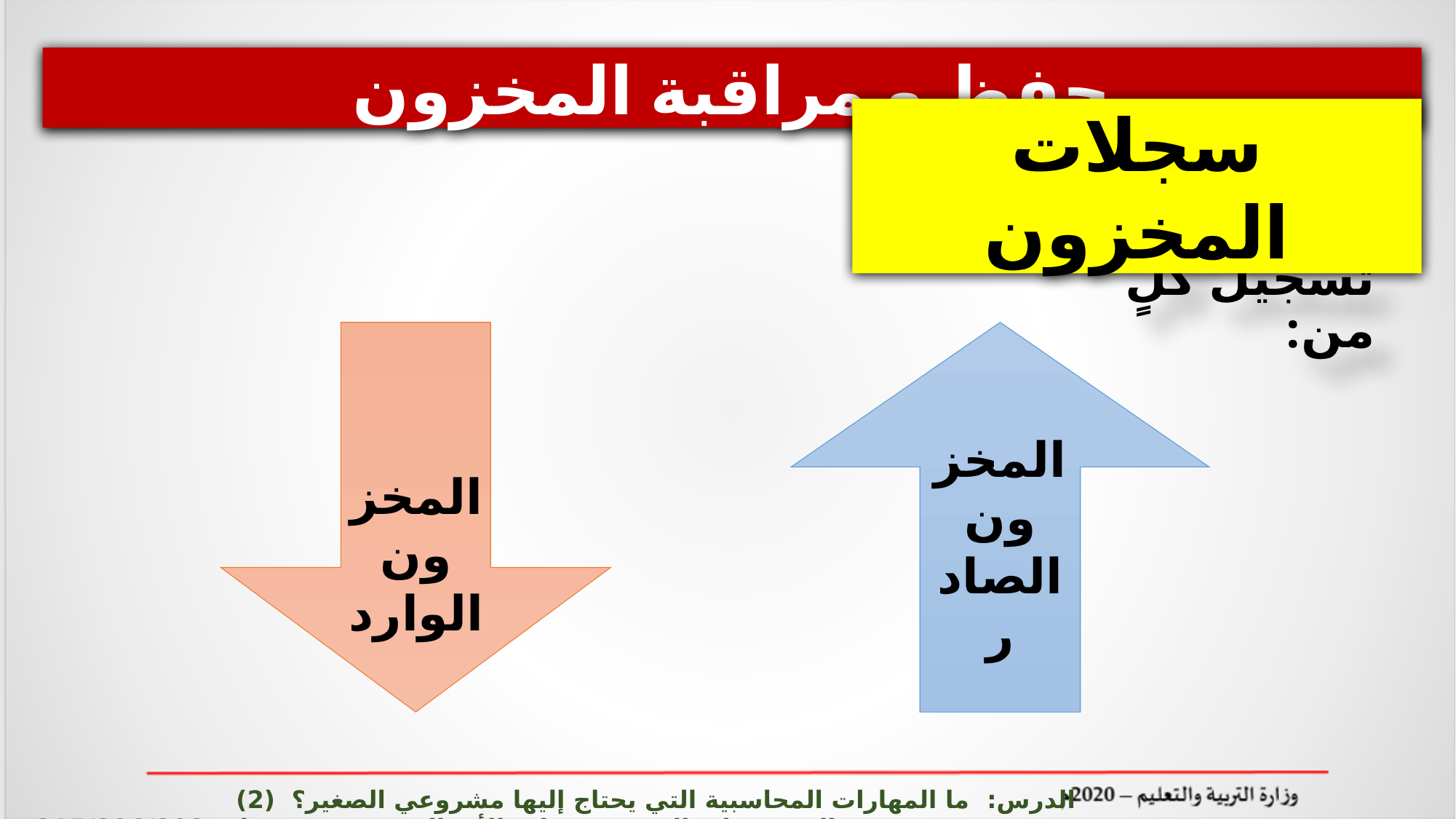

حفظ و مراقبة المخزون
سجلات المخزون
تسجيل كلٍ من:
المخزون الصادر

المخزون الوارد
الدرس:  ما المهارات المحاسبية التي يحتاج إليها مشروعي الصغير؟  (2)                             المشروعات الصغيرة وريادة الأعمال                    ادر 215/806/808